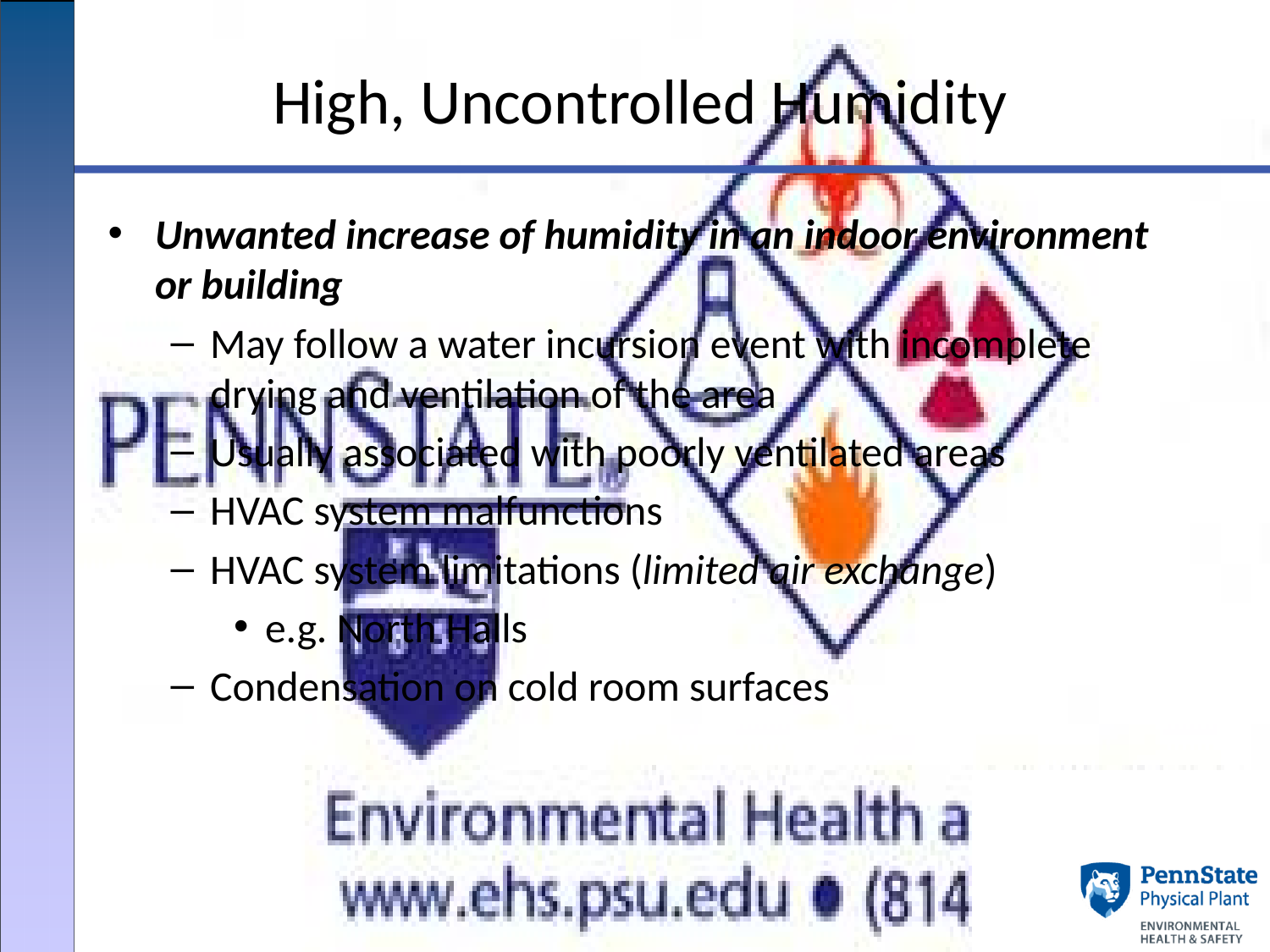

# High, Uncontrolled Humidity
Unwanted increase of humidity in an indoor environment or building
May follow a water incursion event with incomplete drying and ventilation of the area
Usually associated with poorly ventilated areas
HVAC system malfunctions
HVAC system limitations (limited air exchange)
e.g. North Halls
Condensation on cold room surfaces